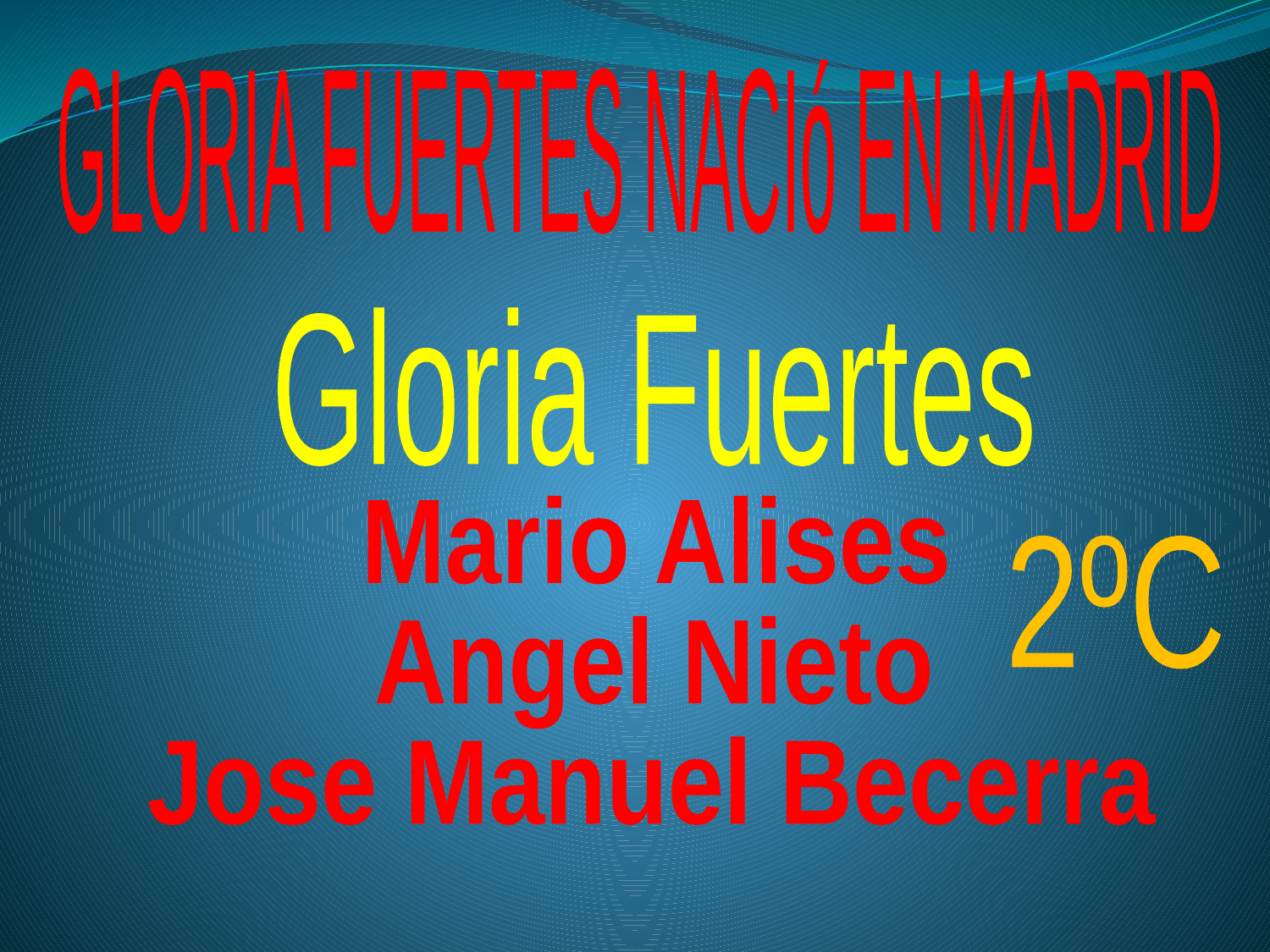

GLORIA FUERTES NACIó EN MADRID
Gloria Fuertes
Mario Alises
Angel Nieto
Jose Manuel Becerra
2ºC